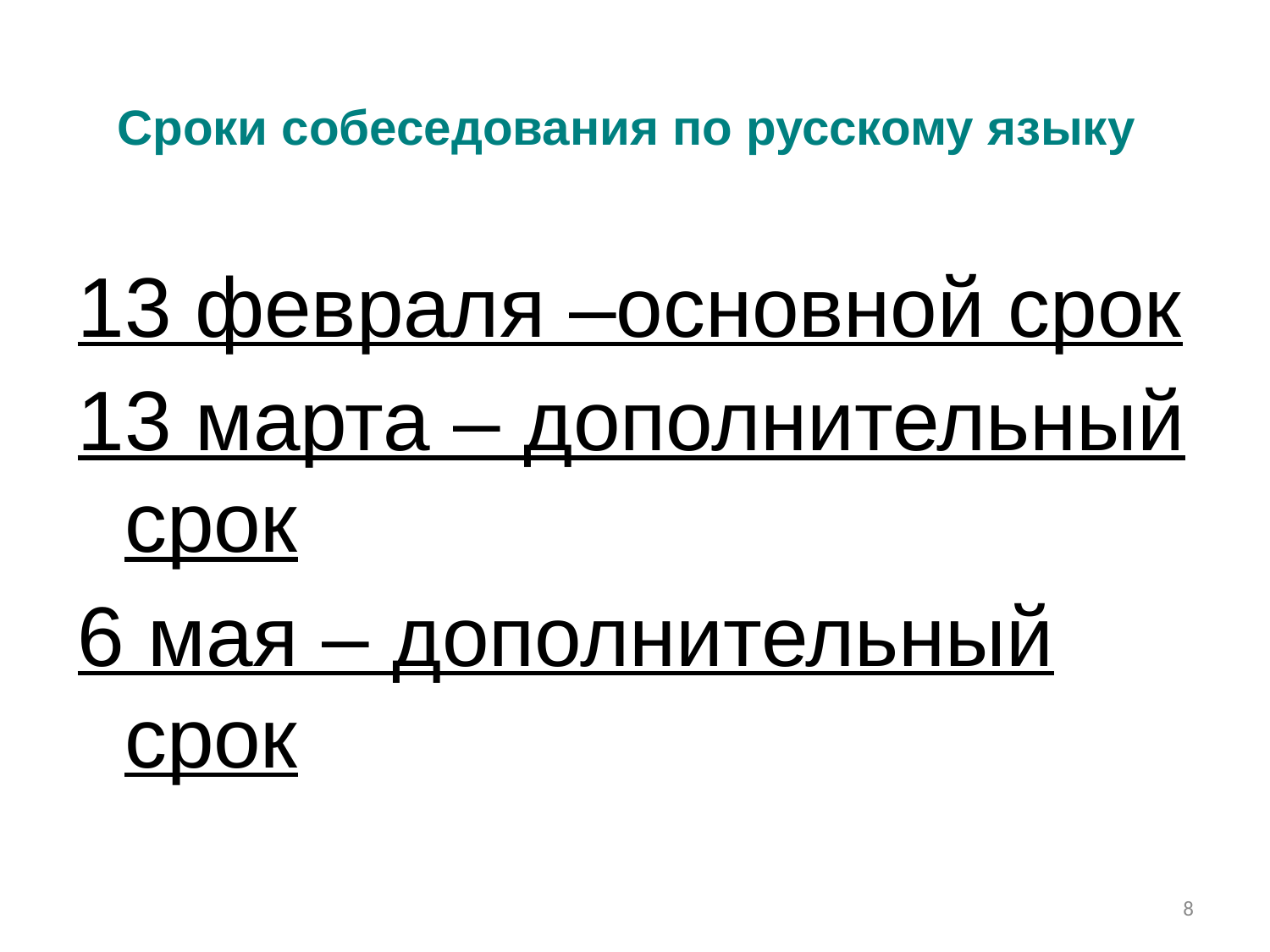

# Сроки собеседования по русскому языку
13 февраля –основной срок
13 марта – дополнительный срок
6 мая – дополнительный срок
8